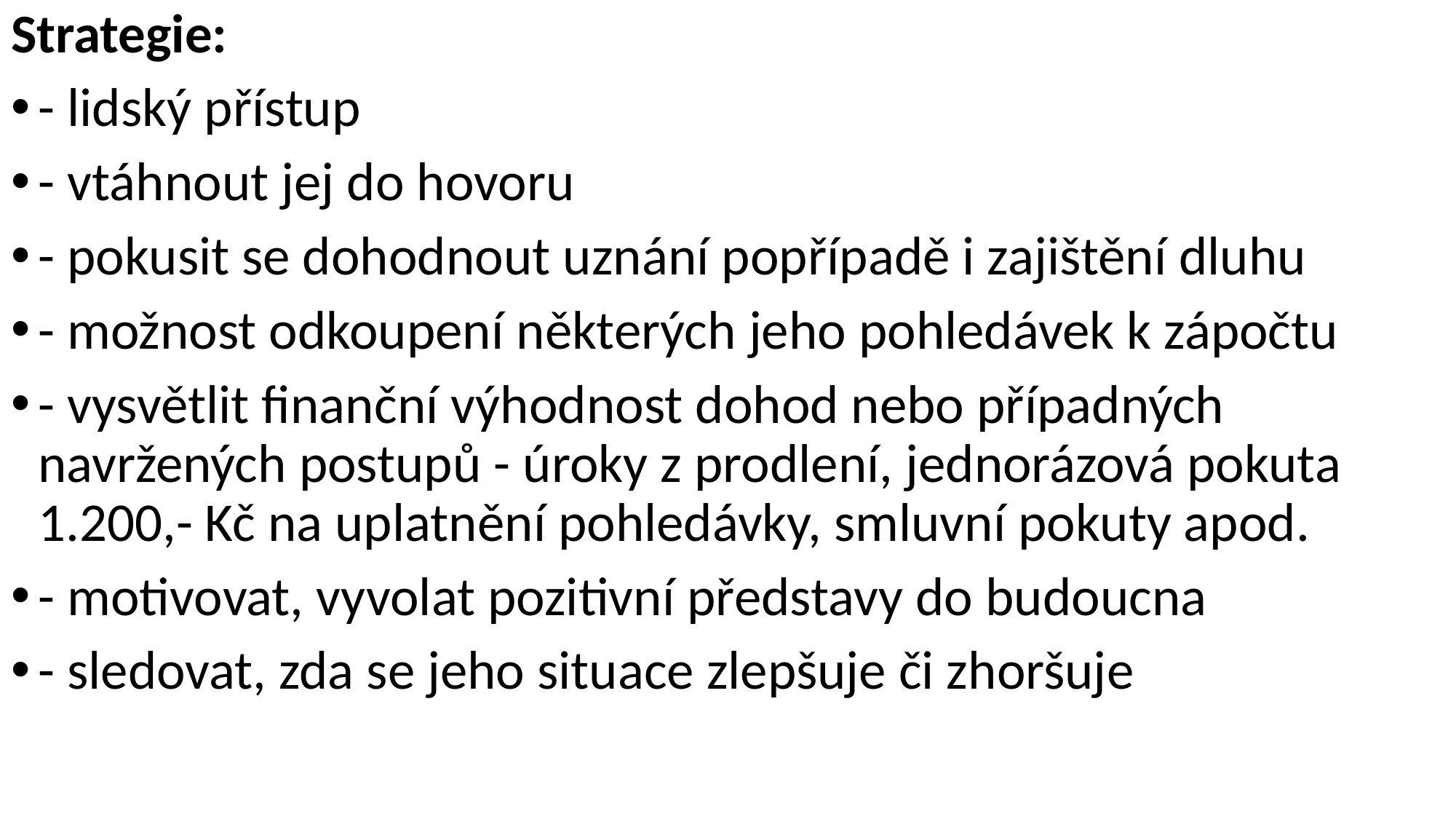

Strategie:
- lidský přístup
- vtáhnout jej do hovoru
- pokusit se dohodnout uznání popřípadě i zajištění dluhu
- možnost odkoupení některých jeho pohledávek k zápočtu
- vysvětlit finanční výhodnost dohod nebo případných navržených postupů - úroky z prodlení, jednorázová pokuta 1.200,- Kč na uplatnění pohledávky, smluvní pokuty apod.
- motivovat, vyvolat pozitivní představy do budoucna
- sledovat, zda se jeho situace zlepšuje či zhoršuje